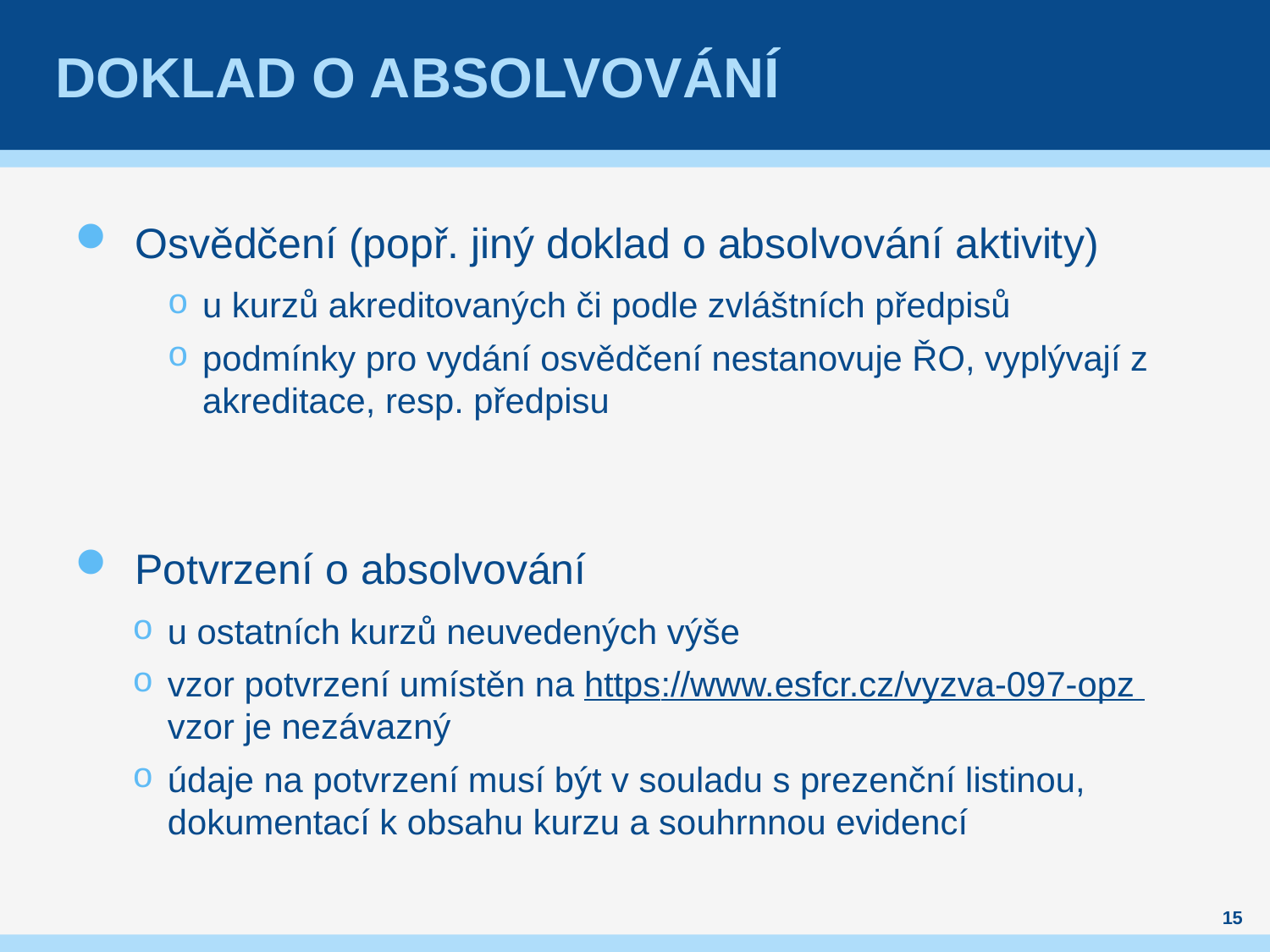

# Doklad o absolvování
Osvědčení (popř. jiný doklad o absolvování aktivity)
u kurzů akreditovaných či podle zvláštních předpisů
podmínky pro vydání osvědčení nestanovuje ŘO, vyplývají z akreditace, resp. předpisu

Potvrzení o absolvování
u ostatních kurzů neuvedených výše
vzor potvrzení umístěn na https://www.esfcr.cz/vyzva-097-opz vzor je nezávazný
údaje na potvrzení musí být v souladu s prezenční listinou, dokumentací k obsahu kurzu a souhrnnou evidencí

15